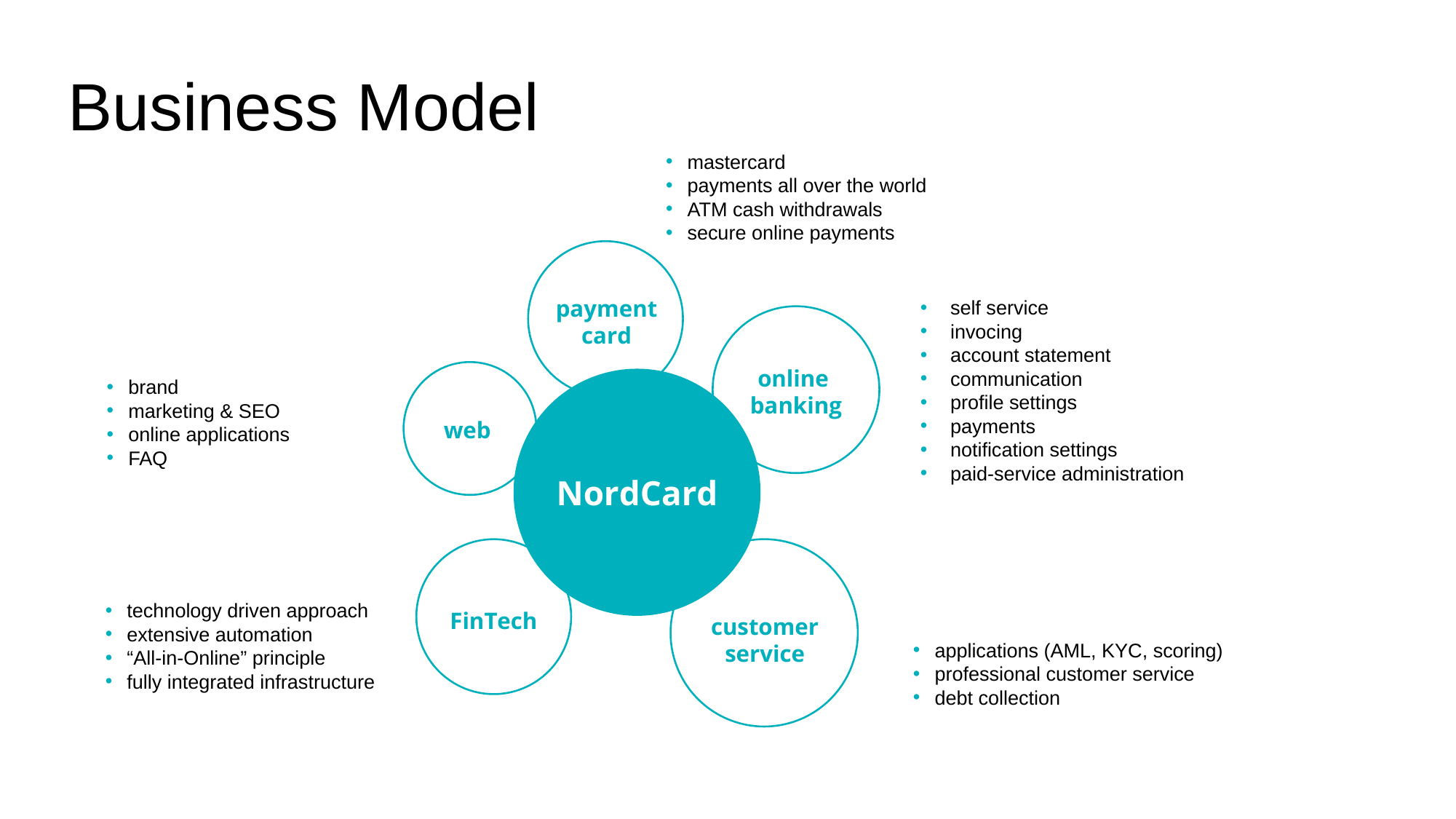

Business Model
mastercard
payments all over the world
ATM cash withdrawals
secure online payments

payment card

FinTech
self service
invocing
account statement
communication
profile settings
payments
notification settings
paid-service administration

online
banking

web
brand
marketing & SEO
online applications
FAQ

NordCard

customer service
technology driven approach
extensive automation
“All-in-Online” principle
fully integrated infrastructure
applications (AML, KYC, scoring)
professional customer service
debt collection